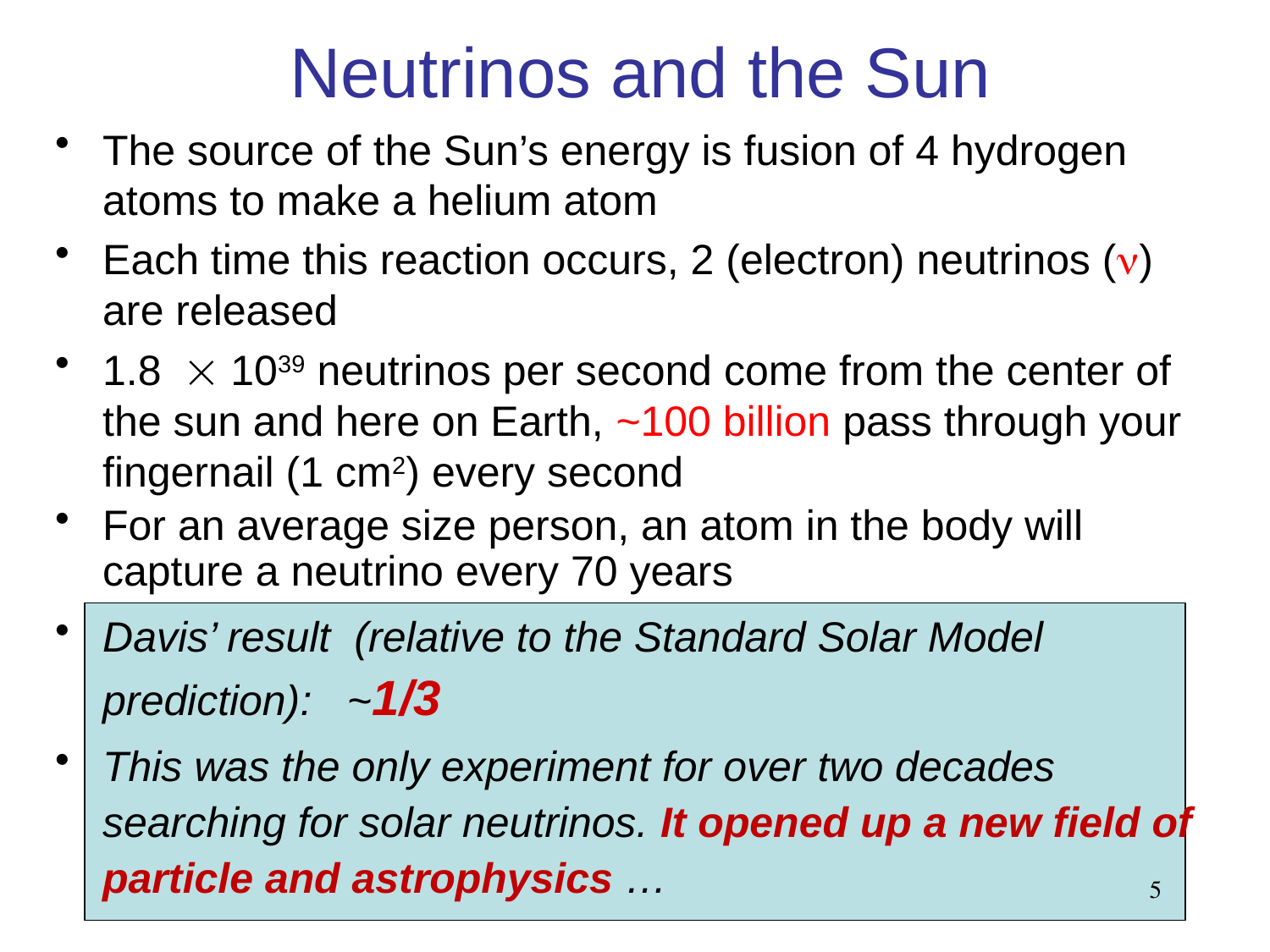

Neutrinos and the Sun
The source of the Sun’s energy is fusion of 4 hydrogen atoms to make a helium atom
Each time this reaction occurs, 2 (electron) neutrinos (ν) are released
1.8  × 1039 neutrinos per second come from the center of the sun and here on Earth, ~100 billion pass through your fingernail (1 cm2) every second
For an average size person, an atom in the body will capture a neutrino every 70 years
Davis’ result  (relative to the Standard Solar Model prediction):   ~1/3
This was the only experiment for over two decades searching for solar neutrinos. It opened up a new field of particle and astrophysics …

5